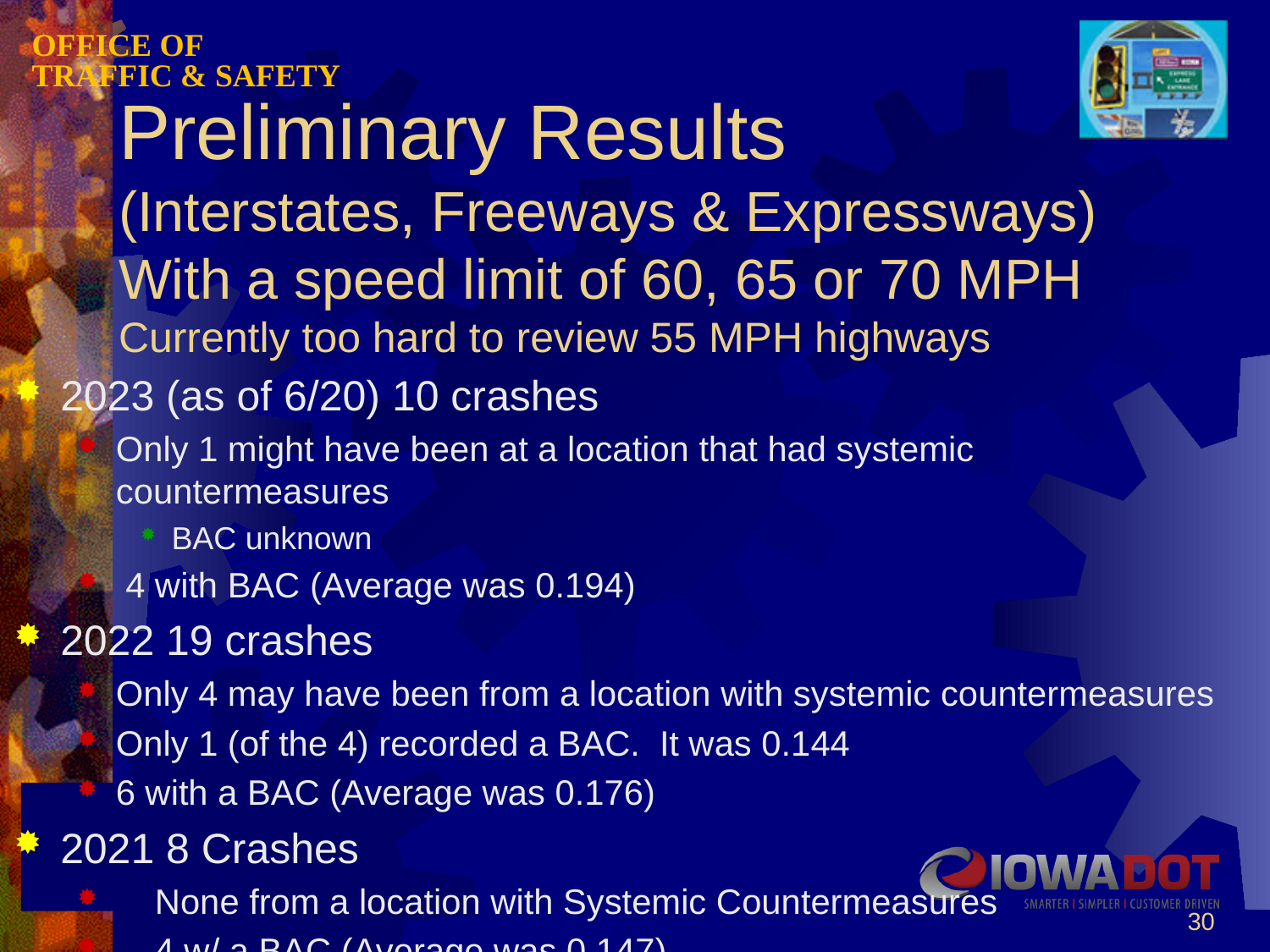

# Preliminary Results (Interstates, Freeways & Expressways) With a speed limit of 60, 65 or 70 MPH Currently too hard to review 55 MPH highways
2023 (as of 6/20) 10 crashes
Only 1 might have been at a location that had systemic countermeasures
BAC unknown
 4 with BAC (Average was 0.194)
2022 19 crashes
Only 4 may have been from a location with systemic countermeasures
Only 1 (of the 4) recorded a BAC.  It was 0.144
6 with a BAC (Average was 0.176)
2021 8 Crashes
    None from a location with Systemic Countermeasures
    4 w/ a BAC (Average was 0.147)

30